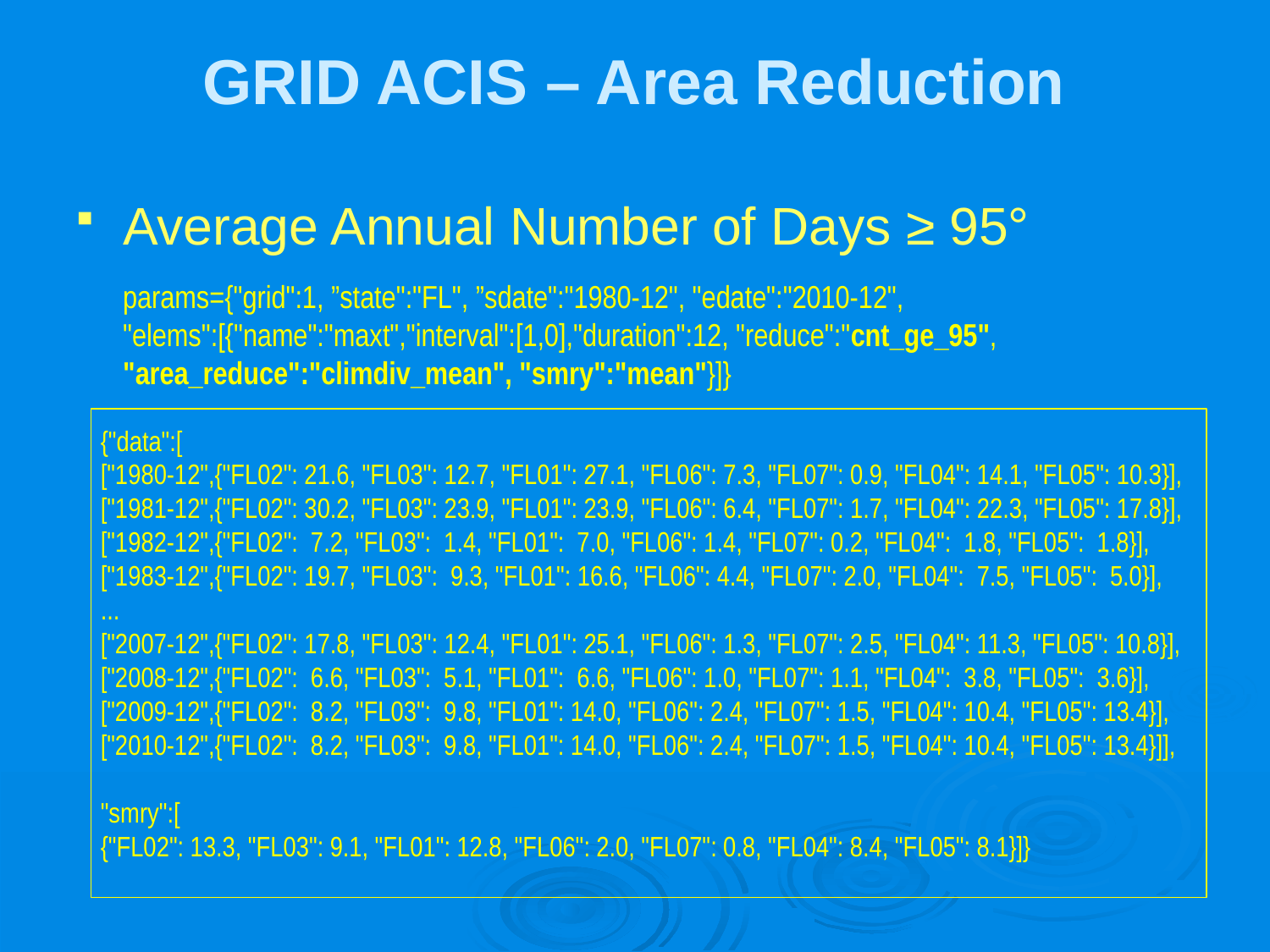

# GRID ACIS – Area Reduction
Average Annual Number of Days ≥ 95°
params={"grid":1, ”state":"FL", ”sdate":"1980-12", "edate":"2010-12",                            "elems":[{"name":"maxt","interval":[1,0],"duration":12, "reduce":"cnt_ge_95", "area_reduce":"climdiv_mean", "smry":"mean"}]}
{"data":[
["1980-12",{"FL02": 21.6, "FL03": 12.7, "FL01": 27.1, "FL06": 7.3, "FL07": 0.9, "FL04": 14.1, "FL05": 10.3}],
["1981-12",{"FL02": 30.2, "FL03": 23.9, "FL01": 23.9, "FL06": 6.4, "FL07": 1.7, "FL04": 22.3, "FL05": 17.8}],
["1982-12",{"FL02":  7.2, "FL03":  1.4, "FL01":  7.0, "FL06": 1.4, "FL07": 0.2, "FL04":  1.8, "FL05":  1.8}],
["1983-12",{"FL02": 19.7, "FL03":  9.3, "FL01": 16.6, "FL06": 4.4, "FL07": 2.0, "FL04":  7.5, "FL05":  5.0}],
...
["2007-12",{"FL02": 17.8, "FL03": 12.4, "FL01": 25.1, "FL06": 1.3, "FL07": 2.5, "FL04": 11.3, "FL05": 10.8}],
["2008-12",{"FL02":  6.6, "FL03":  5.1, "FL01":  6.6, "FL06": 1.0, "FL07": 1.1, "FL04":  3.8, "FL05":  3.6}],
["2009-12",{"FL02":  8.2, "FL03":  9.8, "FL01": 14.0, "FL06": 2.4, "FL07": 1.5, "FL04": 10.4, "FL05": 13.4}],
["2010-12",{"FL02":  8.2, "FL03":  9.8, "FL01": 14.0, "FL06": 2.4, "FL07": 1.5, "FL04": 10.4, "FL05": 13.4}]],

"smry":[
{"FL02": 13.3, "FL03": 9.1, "FL01": 12.8, "FL06": 2.0, "FL07": 0.8, "FL04": 8.4, "FL05": 8.1}]}